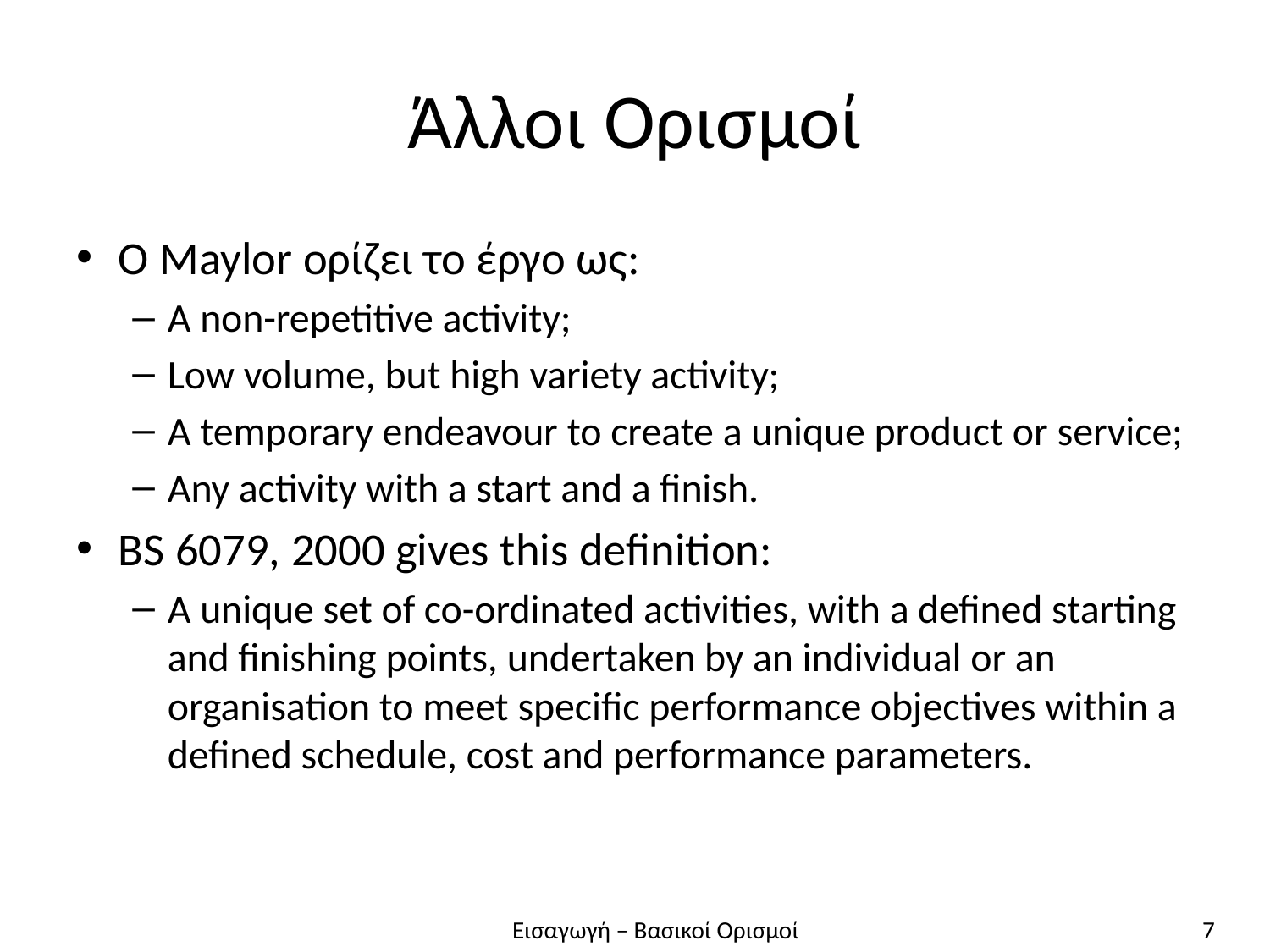

# Άλλοι Ορισμοί
Ο Maylor ορίζει το έργο ως:
A non-repetitive activity;
Low volume, but high variety activity;
A temporary endeavour to create a unique product or service;
Any activity with a start and a finish.
BS 6079, 2000 gives this definition:
A unique set of co-ordinated activities, with a defined starting and finishing points, undertaken by an individual or an organisation to meet specific performance objectives within a defined schedule, cost and performance parameters.

Εισαγωγή – Βασικοί Ορισμοί
7